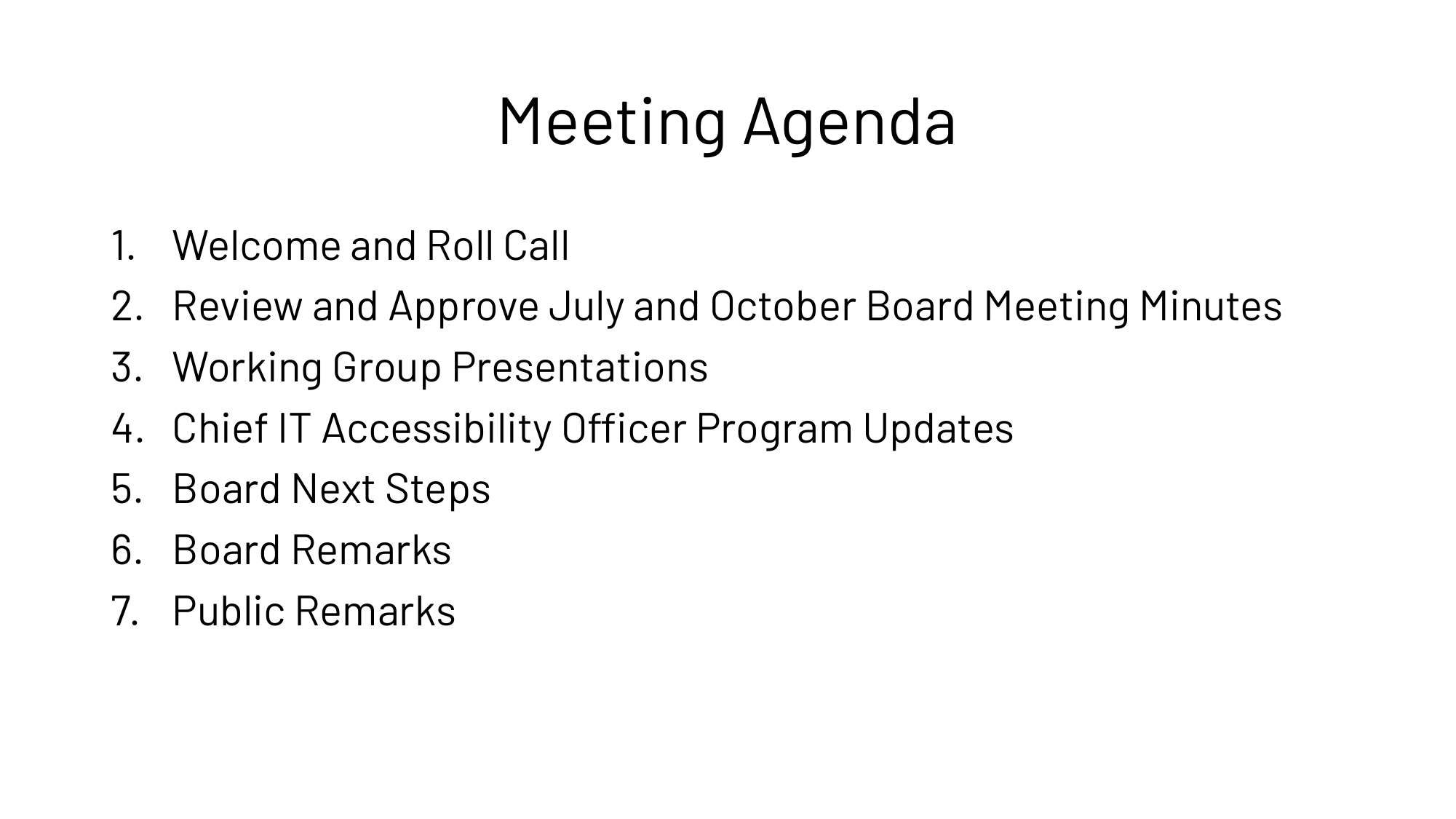

# Meeting Agenda
Welcome and Roll Call
Review and Approve July and October Board Meeting Minutes
Working Group Presentations
Chief IT Accessibility Officer Program Updates
Board Next Steps
Board Remarks
Public Remarks